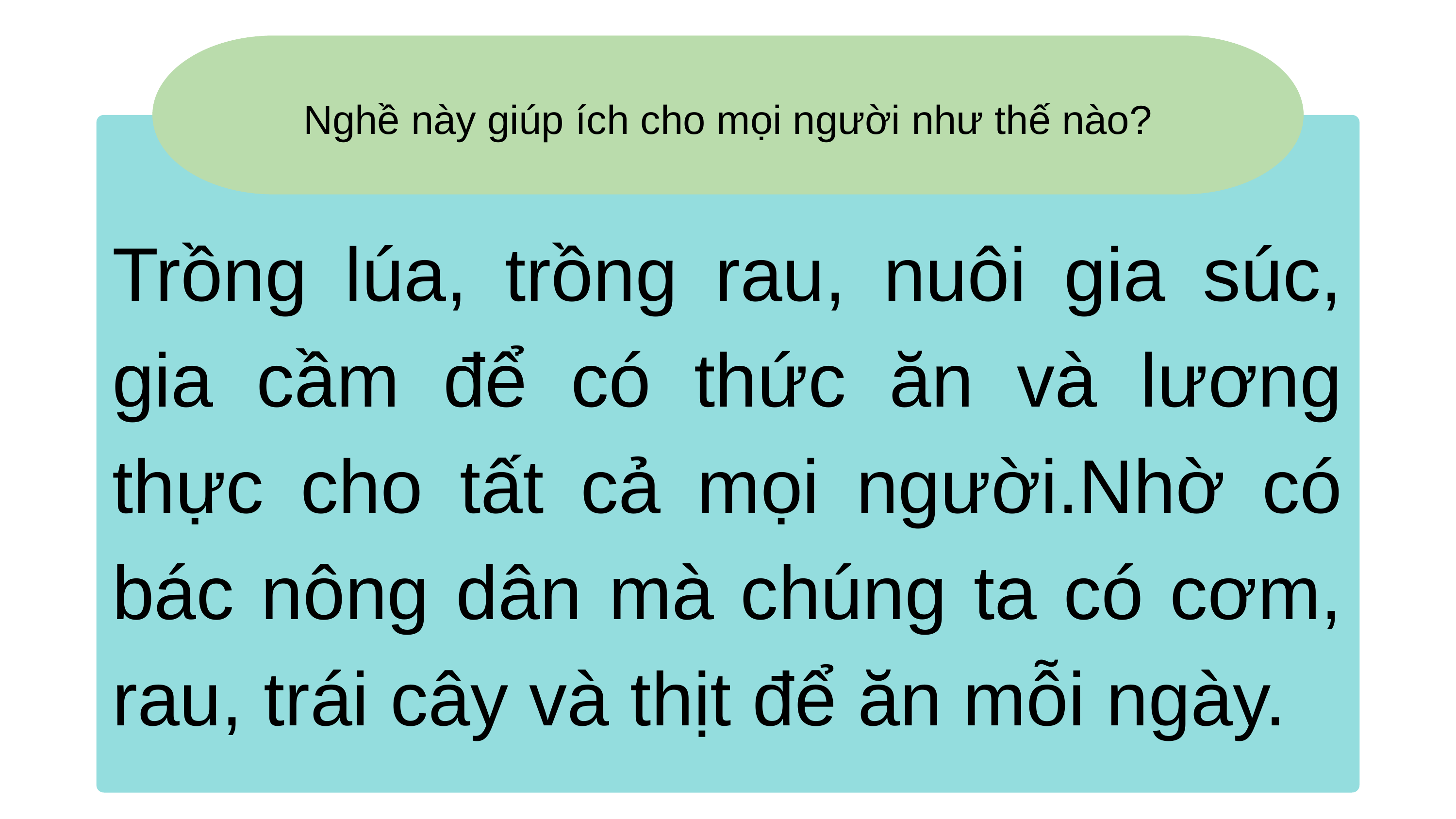

Nghề này giúp ích cho mọi người như thế nào?

Trồng lúa, trồng rau, nuôi gia súc, gia cầm để có thức ăn và lương thực cho tất cả mọi người.Nhờ có bác nông dân mà chúng ta có cơm, rau, trái cây và thịt để ăn mỗi ngày.